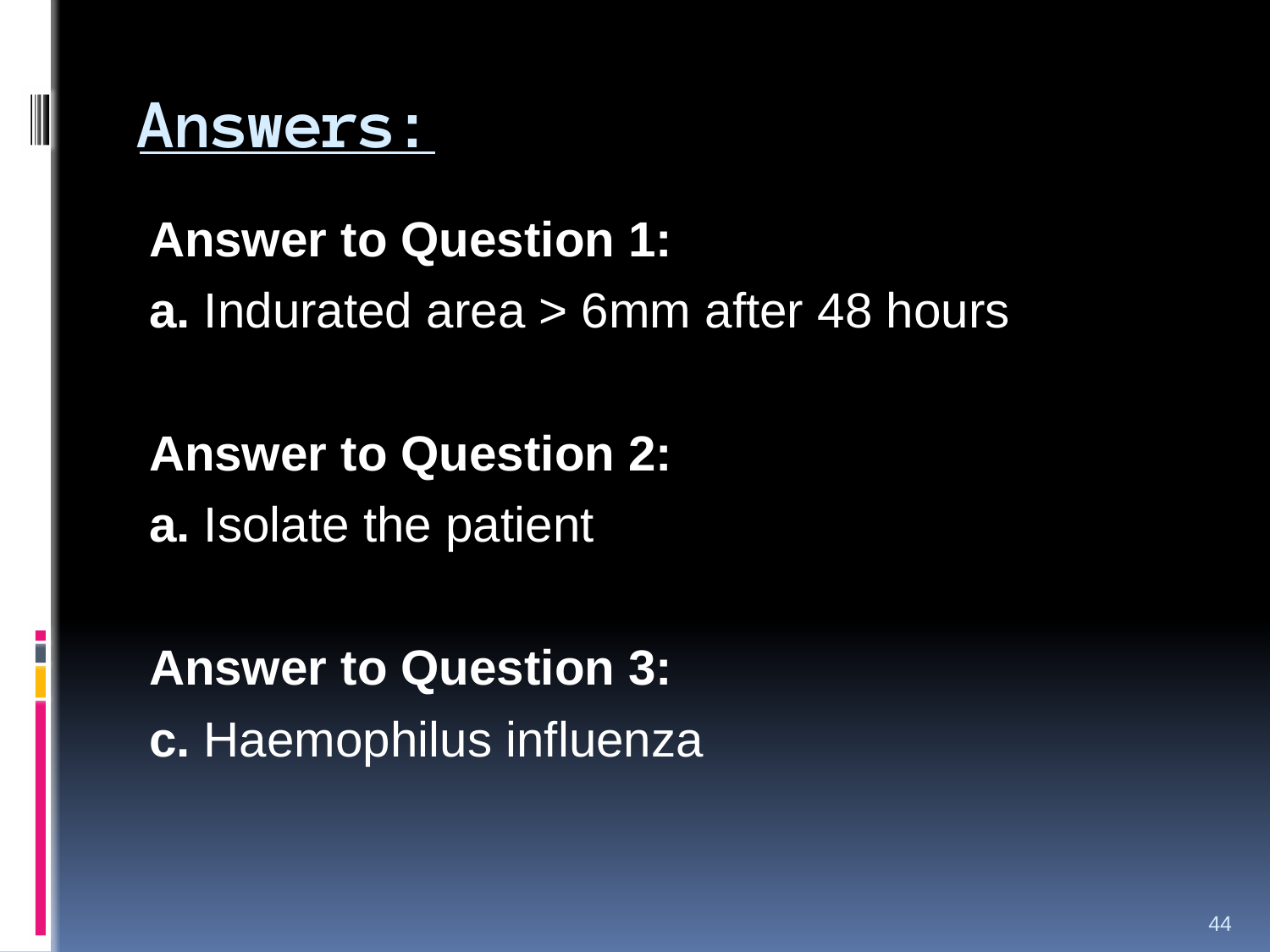

# Answers:
Answer to Question 1:
a. Indurated area > 6mm after 48 hours

Answer to Question 2:
a. Isolate the patient

Answer to Question 3:
c. Haemophilus influenza
44